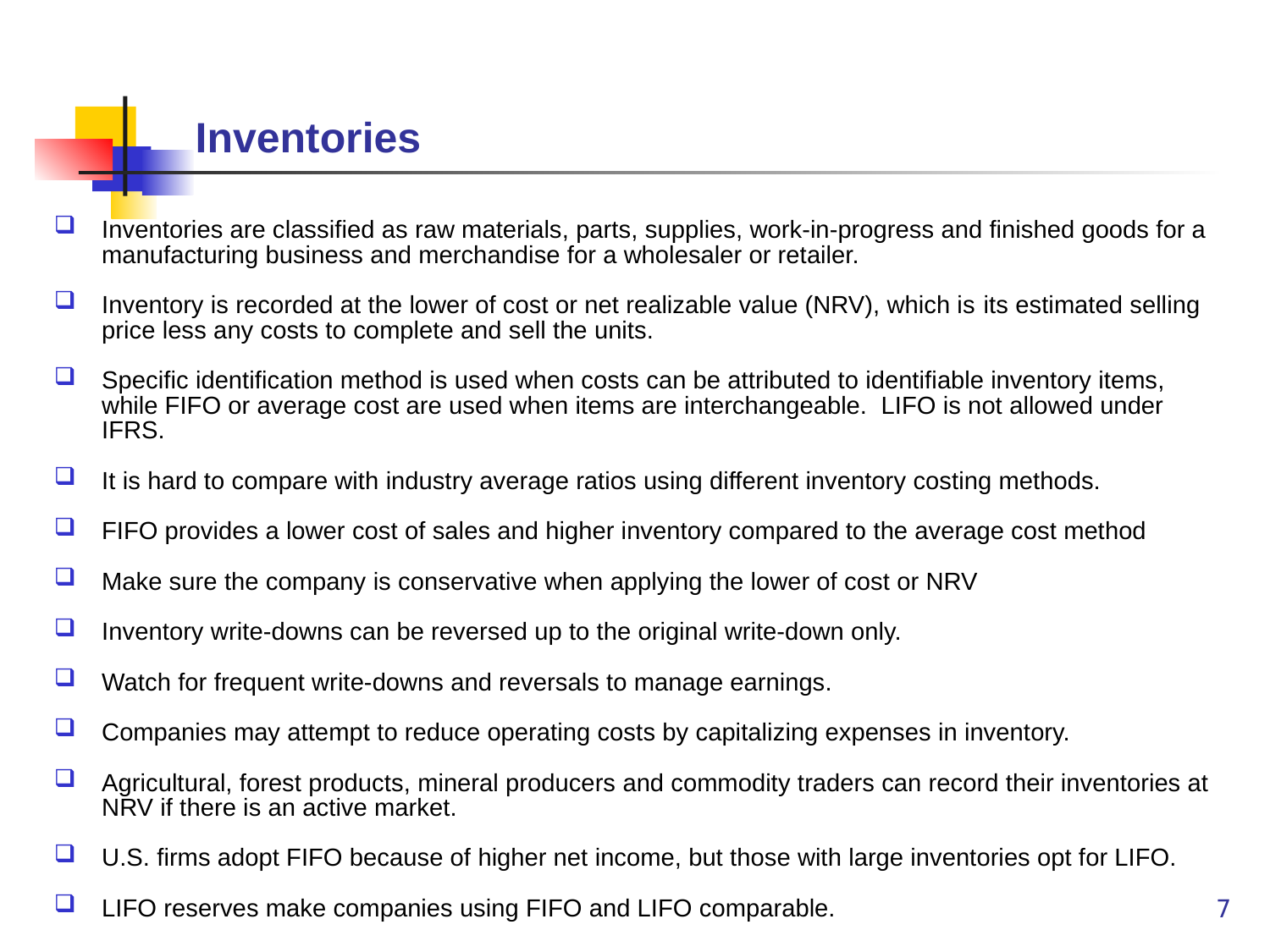

# Inventories
Inventories are classified as raw materials, parts, supplies, work-in-progress and finished goods for a manufacturing business and merchandise for a wholesaler or retailer.

Inventory is recorded at the lower of cost or net realizable value (NRV), which is its estimated selling price less any costs to complete and sell the units.

Specific identification method is used when costs can be attributed to identifiable inventory items, while FIFO or average cost are used when items are interchangeable.  LIFO is not allowed under IFRS.

It is hard to compare with industry average ratios using different inventory costing methods.

FIFO provides a lower cost of sales and higher inventory compared to the average cost method

Make sure the company is conservative when applying the lower of cost or NRV

Inventory write-downs can be reversed up to the original write-down only.

Watch for frequent write-downs and reversals to manage earnings.

Companies may attempt to reduce operating costs by capitalizing expenses in inventory.

Agricultural, forest products, mineral producers and commodity traders can record their inventories at NRV if there is an active market.

U.S. firms adopt FIFO because of higher net income, but those with large inventories opt for LIFO.

LIFO reserves make companies using FIFO and LIFO comparable.

7